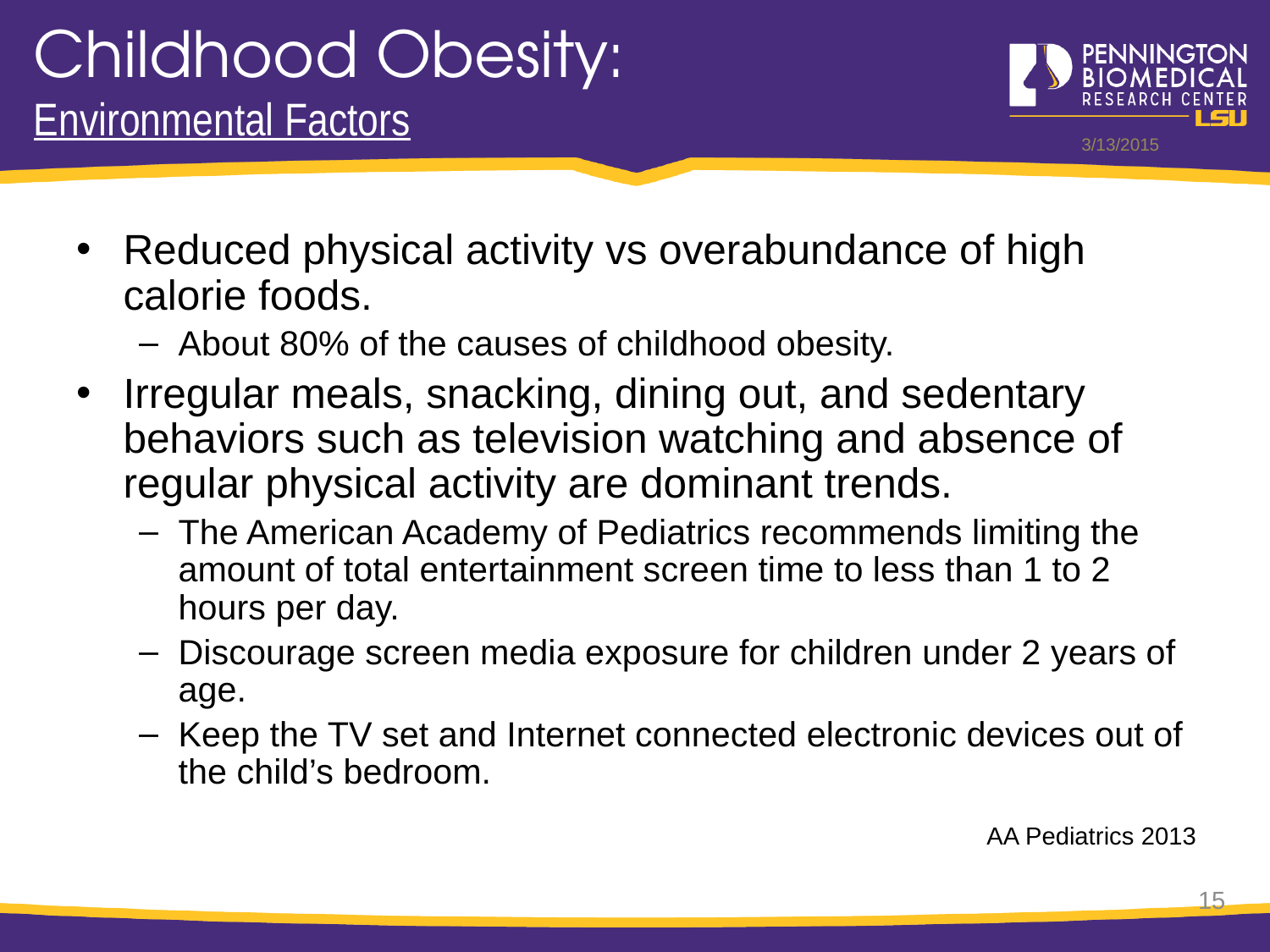

# Childhood Obesity:             Environmental Factors
3/13/2015
Reduced physical activity vs overabundance of high calorie foods.
About 80% of the causes of childhood obesity.
Irregular meals, snacking, dining out, and sedentary behaviors such as television watching and absence of regular physical activity are dominant trends.
The American Academy of Pediatrics recommends limiting the amount of total entertainment screen time to less than 1 to 2 hours per day.
Discourage screen media exposure for children under 2 years of age.
Keep the TV set and Internet connected electronic devices out of the child’s bedroom.
AA Pediatrics 2013
15